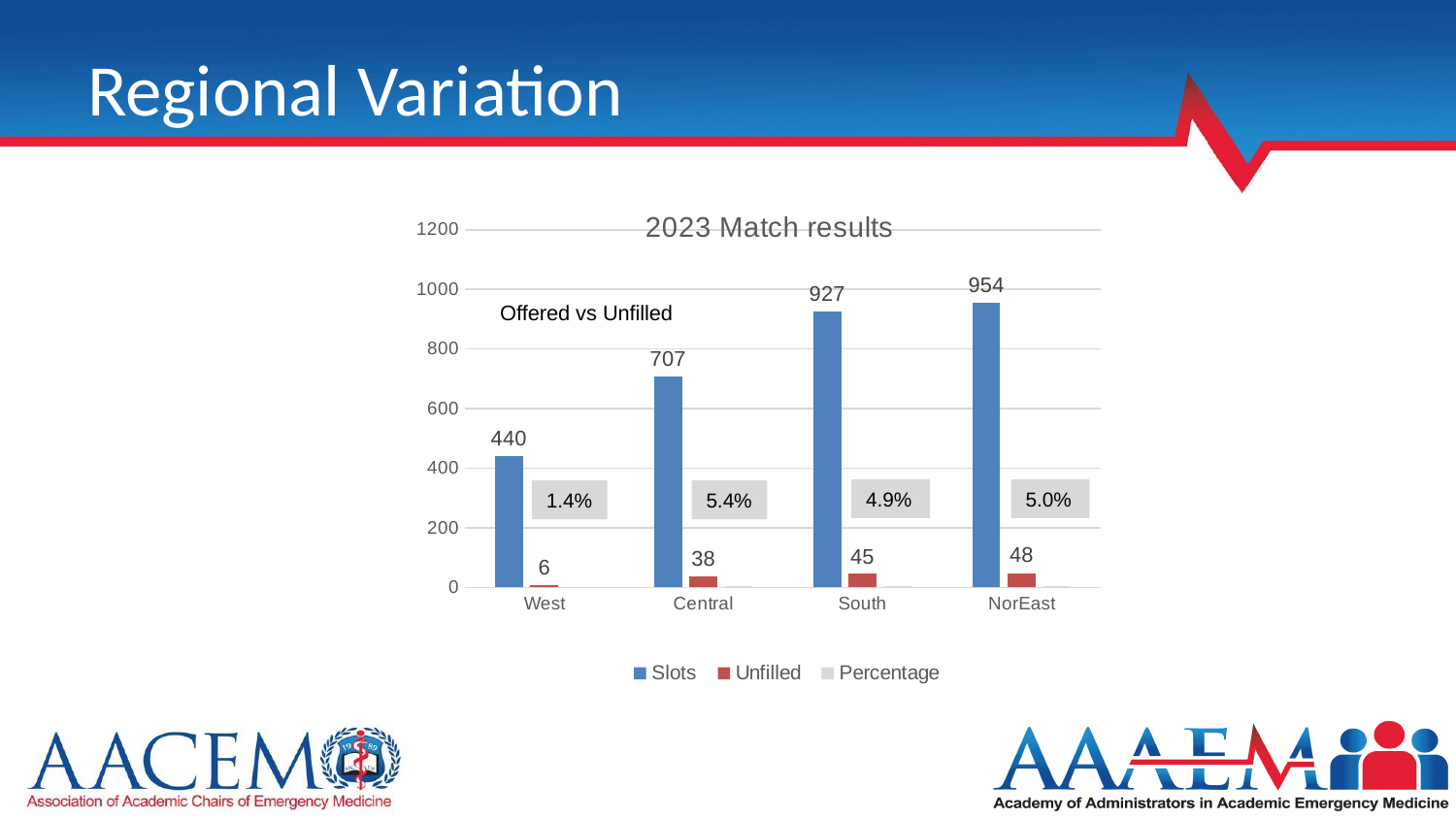

# Regional Variation

### Chart: 2023 Match results

| Category | Slots | Unfilled | Percentage |
|---|---|---|---|
| West | 440.0 | 6.0 | 1.3636363636363635 |
| Central | 707.0 | 38.0 | 5.374823196605375 |
| South | 927.0 | 45.0 | 4.854368932038835 |
| NorEast | 954.0 | 48.0 | 5.031446540880504 |
Offered vs Unfilled
4.9%
5.0%
1.4%
5.4%